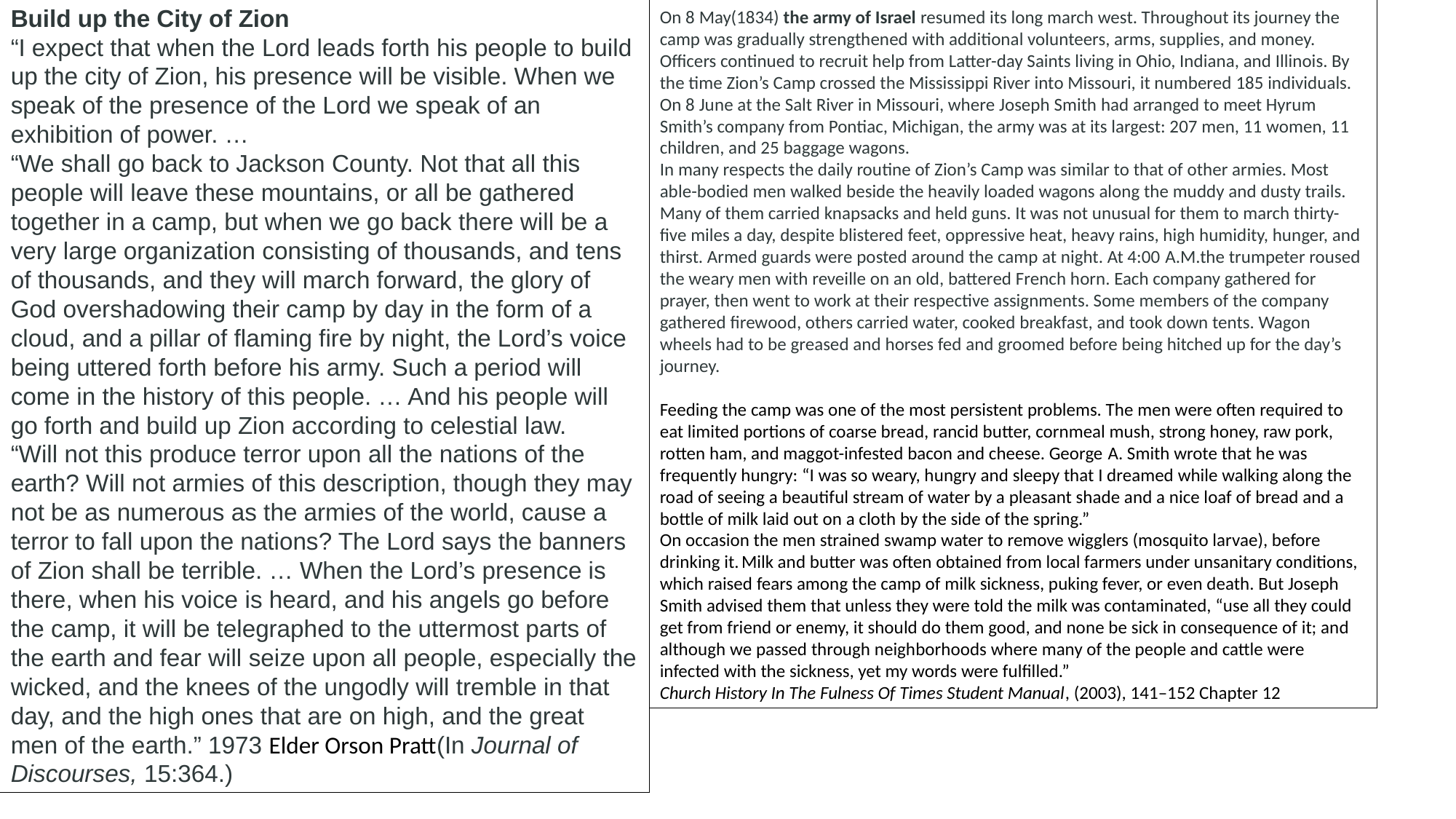

On 8 May(1834) the army of Israel resumed its long march west. Throughout its journey the camp was gradually strengthened with additional volunteers, arms, supplies, and money. Officers continued to recruit help from Latter-day Saints living in Ohio, Indiana, and Illinois. By the time Zion’s Camp crossed the Mississippi River into Missouri, it numbered 185 individuals. On 8 June at the Salt River in Missouri, where Joseph Smith had arranged to meet Hyrum Smith’s company from Pontiac, Michigan, the army was at its largest: 207 men, 11 women, 11 children, and 25 baggage wagons.
In many respects the daily routine of Zion’s Camp was similar to that of other armies. Most able-bodied men walked beside the heavily loaded wagons along the muddy and dusty trails. Many of them carried knapsacks and held guns. It was not unusual for them to march thirty-five miles a day, despite blistered feet, oppressive heat, heavy rains, high humidity, hunger, and thirst. Armed guards were posted around the camp at night. At 4:00 A.M.the trumpeter roused the weary men with reveille on an old, battered French horn. Each company gathered for prayer, then went to work at their respective assignments. Some members of the company gathered firewood, others carried water, cooked breakfast, and took down tents. Wagon wheels had to be greased and horses fed and groomed before being hitched up for the day’s journey.

Feeding the camp was one of the most persistent problems. The men were often required to eat limited portions of coarse bread, rancid butter, cornmeal mush, strong honey, raw pork, rotten ham, and maggot-infested bacon and cheese. George A. Smith wrote that he was frequently hungry: “I was so weary, hungry and sleepy that I dreamed while walking along the road of seeing a beautiful stream of water by a pleasant shade and a nice loaf of bread and a bottle of milk laid out on a cloth by the side of the spring.”
On occasion the men strained swamp water to remove wigglers (mosquito larvae), before drinking it. Milk and butter was often obtained from local farmers under unsanitary conditions, which raised fears among the camp of milk sickness, puking fever, or even death. But Joseph Smith advised them that unless they were told the milk was contaminated, “use all they could get from friend or enemy, it should do them good, and none be sick in consequence of it; and although we passed through neighborhoods where many of the people and cattle were infected with the sickness, yet my words were fulfilled.”
Church History In The Fulness Of Times Student Manual, (2003), 141–152 Chapter 12
Build up the City of Zion
“I expect that when the Lord leads forth his people to build up the city of Zion, his presence will be visible. When we speak of the presence of the Lord we speak of an exhibition of power. …
“We shall go back to Jackson County. Not that all this people will leave these mountains, or all be gathered together in a camp, but when we go back there will be a very large organization consisting of thousands, and tens of thousands, and they will march forward, the glory of God overshadowing their camp by day in the form of a cloud, and a pillar of flaming fire by night, the Lord’s voice being uttered forth before his army. Such a period will come in the history of this people. … And his people will go forth and build up Zion according to celestial law.
“Will not this produce terror upon all the nations of the earth? Will not armies of this description, though they may not be as numerous as the armies of the world, cause a terror to fall upon the nations? The Lord says the banners of Zion shall be terrible. … When the Lord’s presence is there, when his voice is heard, and his angels go before the camp, it will be telegraphed to the uttermost parts of the earth and fear will seize upon all people, especially the wicked, and the knees of the ungodly will tremble in that day, and the high ones that are on high, and the great men of the earth.” 1973 Elder Orson Pratt(In Journal of Discourses, 15:364.)